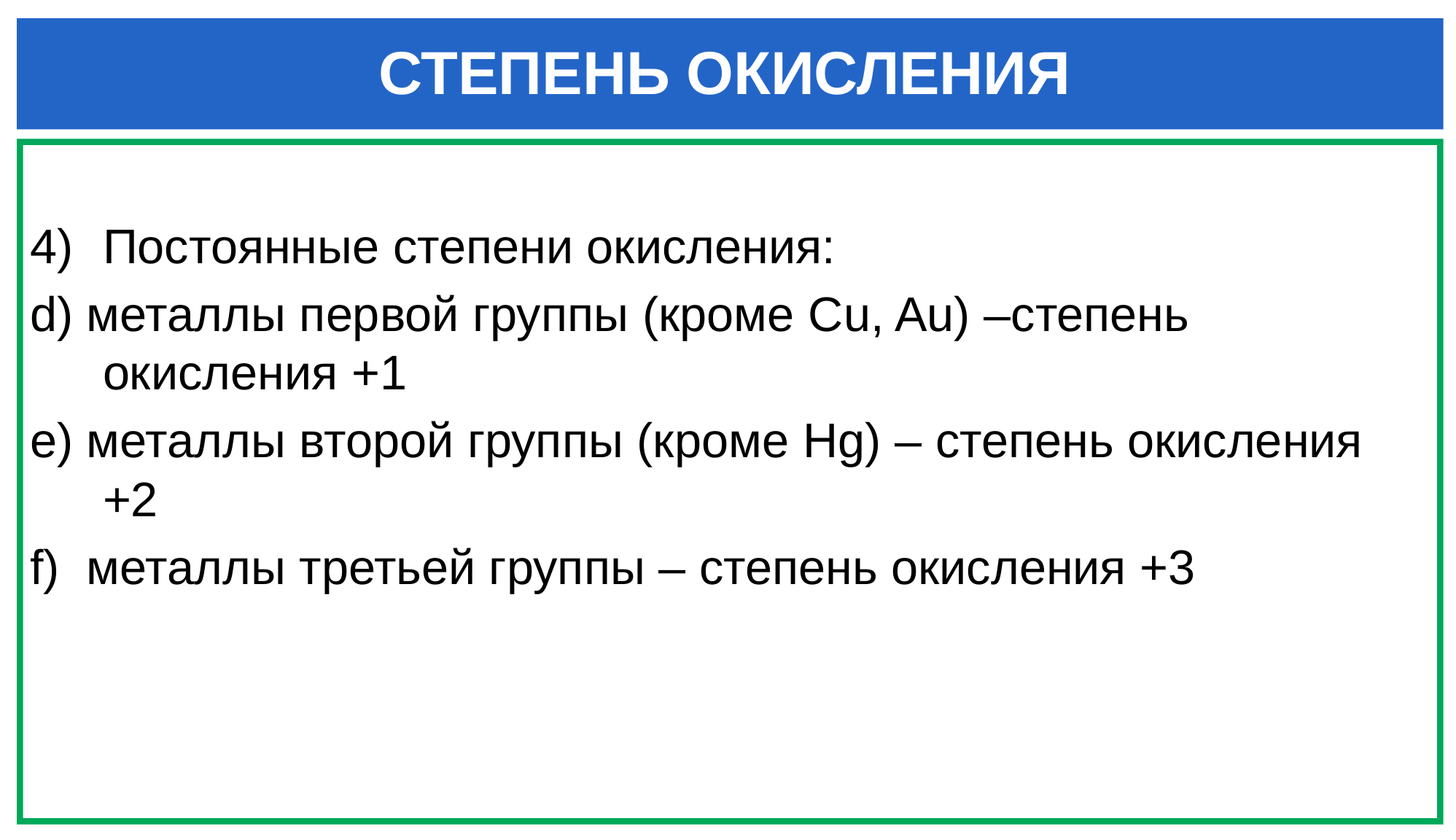

# СТЕПЕНЬ ОКИСЛЕНИЯ

Постоянные степени окисления:
d) металлы первой группы (кроме Cu, Au) –степень окисления +1
e) металлы второй группы (кроме Hg) – степень окисления  +2
f)  металлы третьей группы – степень окисления +3